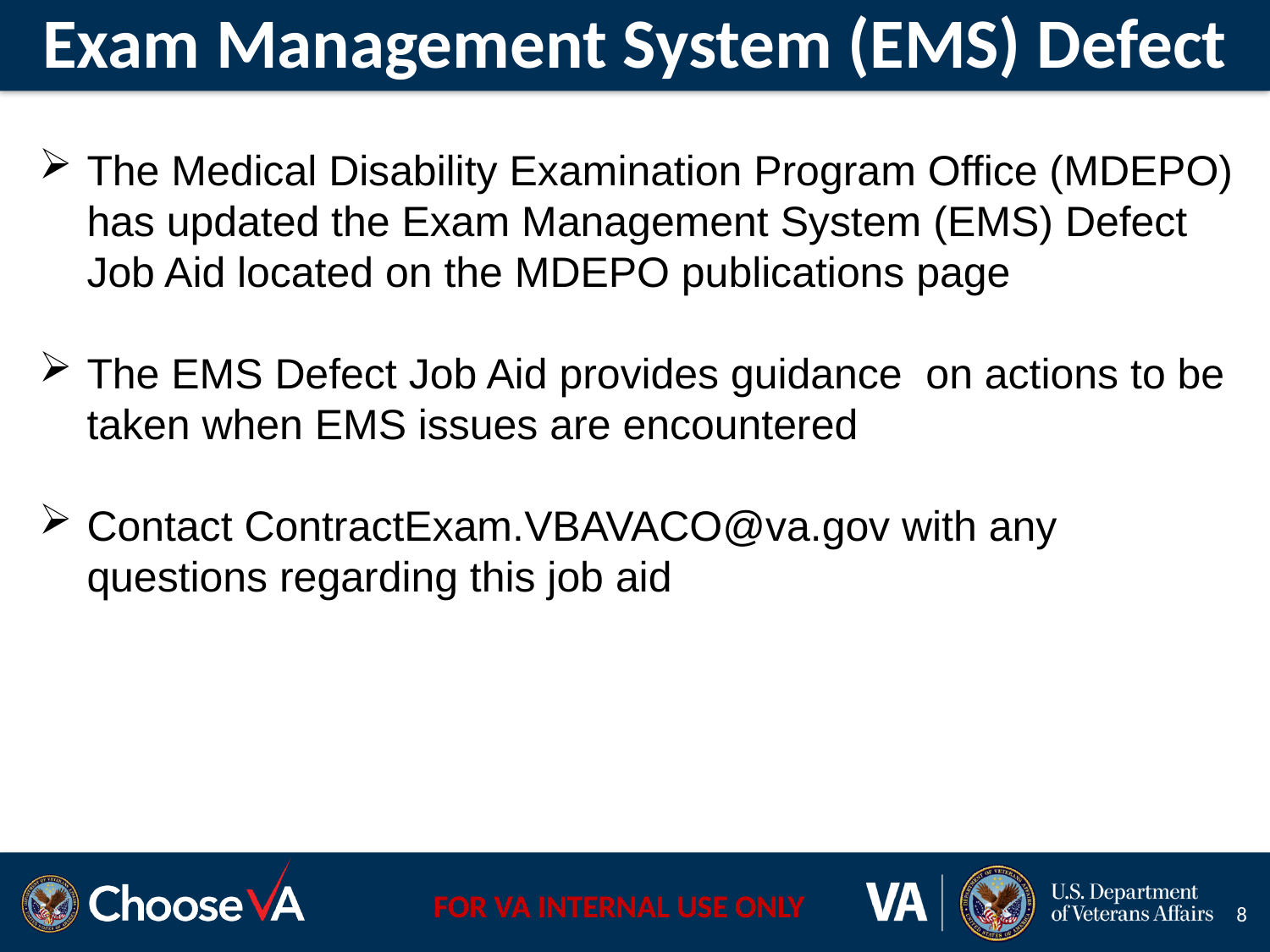

Exam Management System (EMS) Defect

The Medical Disability Examination Program Office (MDEPO) has updated the Exam Management System (EMS) Defect Job Aid located on the MDEPO publications page

The EMS Defect Job Aid provides guidance  on actions to be taken when EMS issues are encountered

Contact ContractExam.VBAVACO@va.gov with any questions regarding this job aid
8